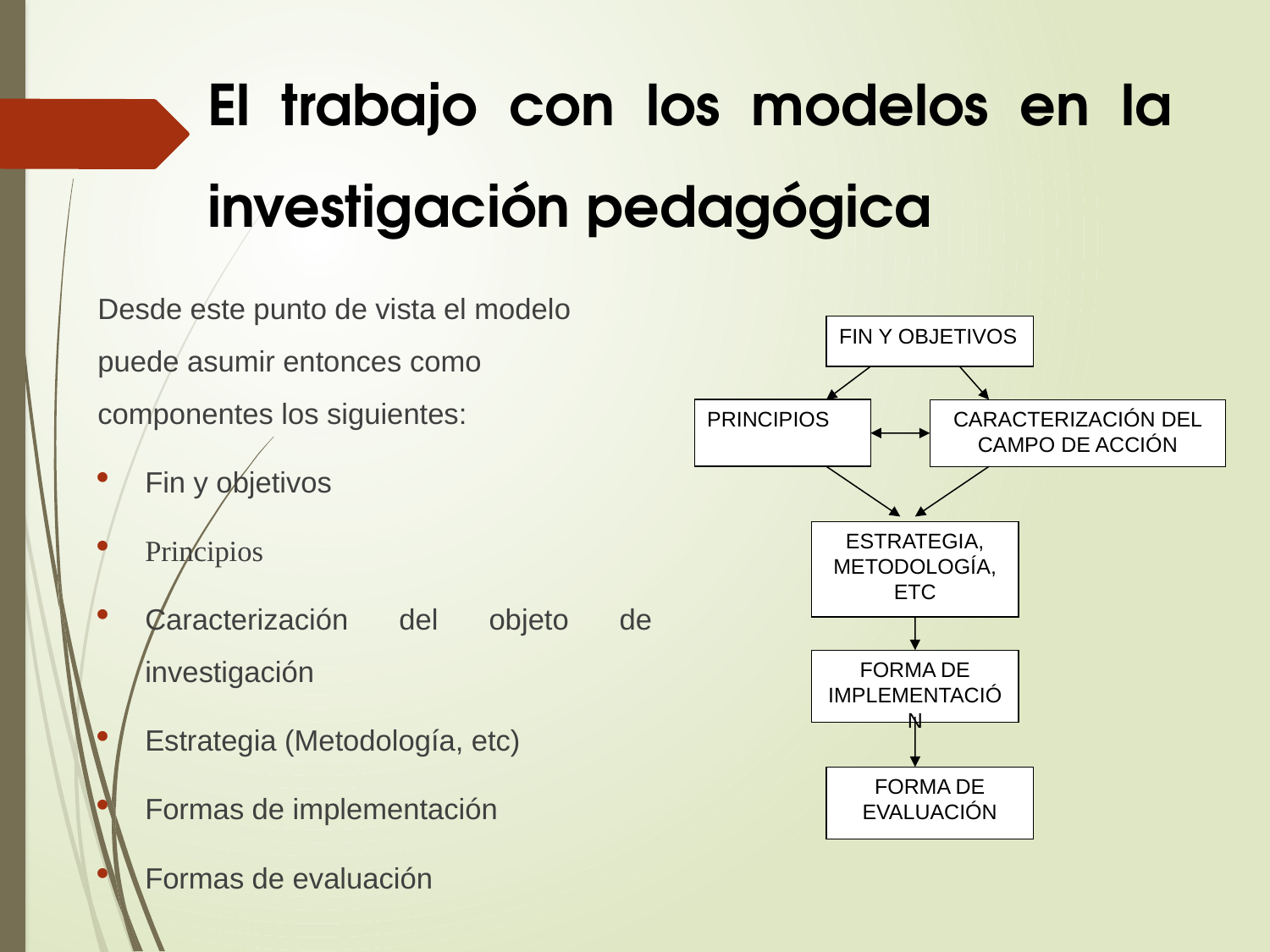

El trabajo con los modelos en la investigación pedagógica
Desde este punto de vista el modelo puede asumir entonces como componentes los siguientes:
Fin y objetivos
Principios
Caracterización del objeto de investigación
Estrategia (Metodología, etc)
Formas de implementación
Formas de evaluación

FIN Y OBJETIVOS

PRINCIPIOS
CARACTERIZACIÓN DEL CAMPO DE ACCIÓN

ESTRATEGIA, METODOLOGÍA, ETC

FORMA DE IMPLEMENTACIÓN

FORMA DE EVALUACIÓN